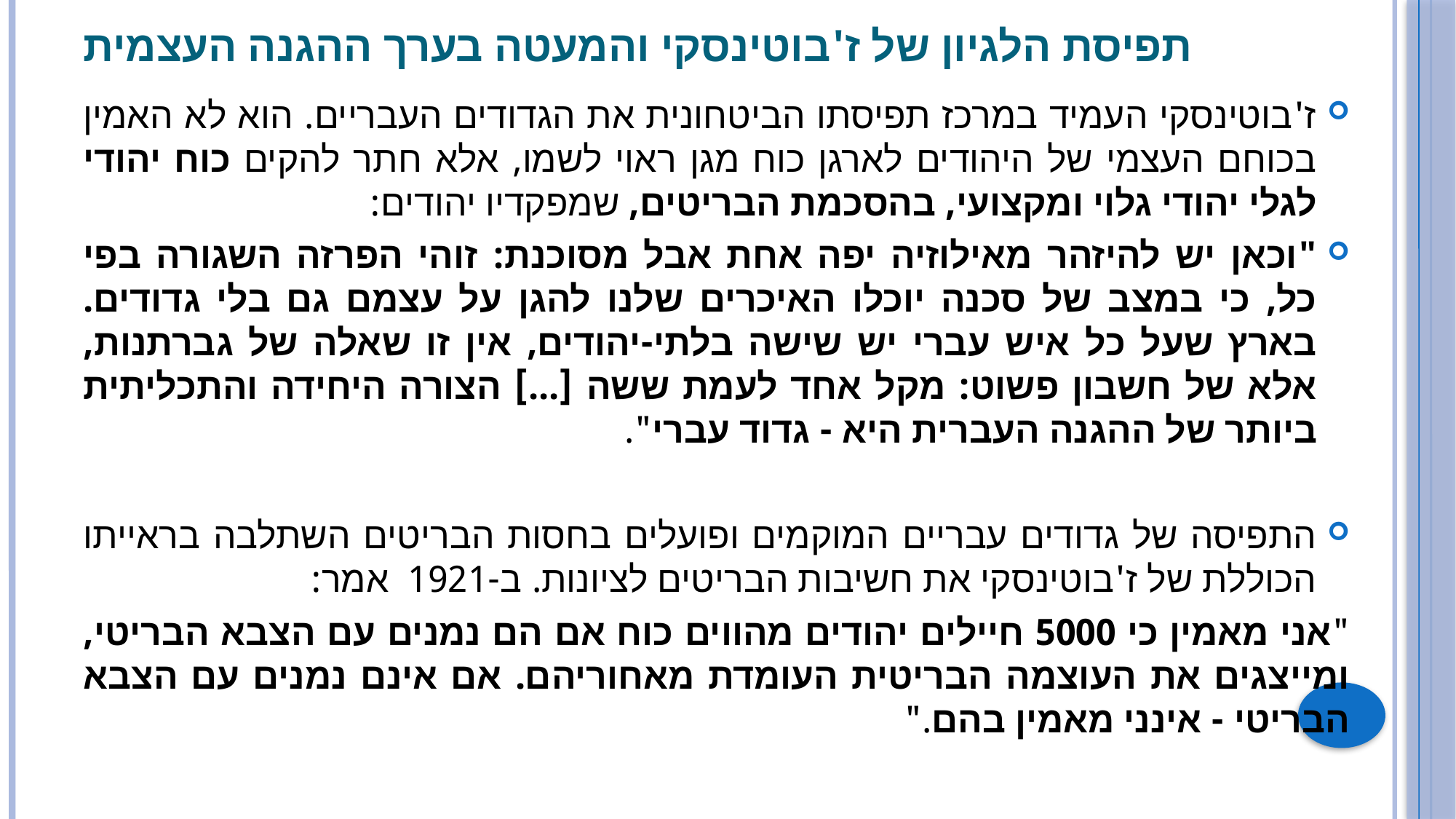

# תפיסת הלגיון של ז'בוטינסקי והמעטה בערך ההגנה העצמית
ז'בוטינסקי העמיד במרכז תפיסתו הביטחונית את הגדודים העבריים. הוא לא האמין בכוחם העצמי של היהודים לארגן כוח מגן ראוי לשמו, אלא חתר להקים כוח יהודי לגלי יהודי גלוי ומקצועי, בהסכמת הבריטים, שמפקדיו יהודים:
"וכאן יש להיזהר מאילוזיה יפה אחת אבל מסוכנת: זוהי הפרזה השגורה בפי כל, כי במצב של סכנה יוכלו האיכרים שלנו להגן על עצמם גם בלי גדודים. בארץ שעל כל איש עברי יש שישה בלתי-יהודים, אין זו שאלה של גברתנות, אלא של חשבון פשוט: מקל אחד לעמת ששה [...] הצורה היחידה והתכליתית ביותר של ההגנה העברית היא - גדוד עברי".

התפיסה של גדודים עבריים המוקמים ופועלים בחסות הבריטים השתלבה בראייתו הכוללת של ז'בוטינסקי את חשיבות הבריטים לציונות. ב-1921  אמר:
"אני מאמין כי 5000 חיילים יהודים מהווים כוח אם הם נמנים עם הצבא הבריטי, ומייצגים את העוצמה הבריטית העומדת מאחוריהם. אם אינם נמנים עם הצבא הבריטי - אינני מאמין בהם."